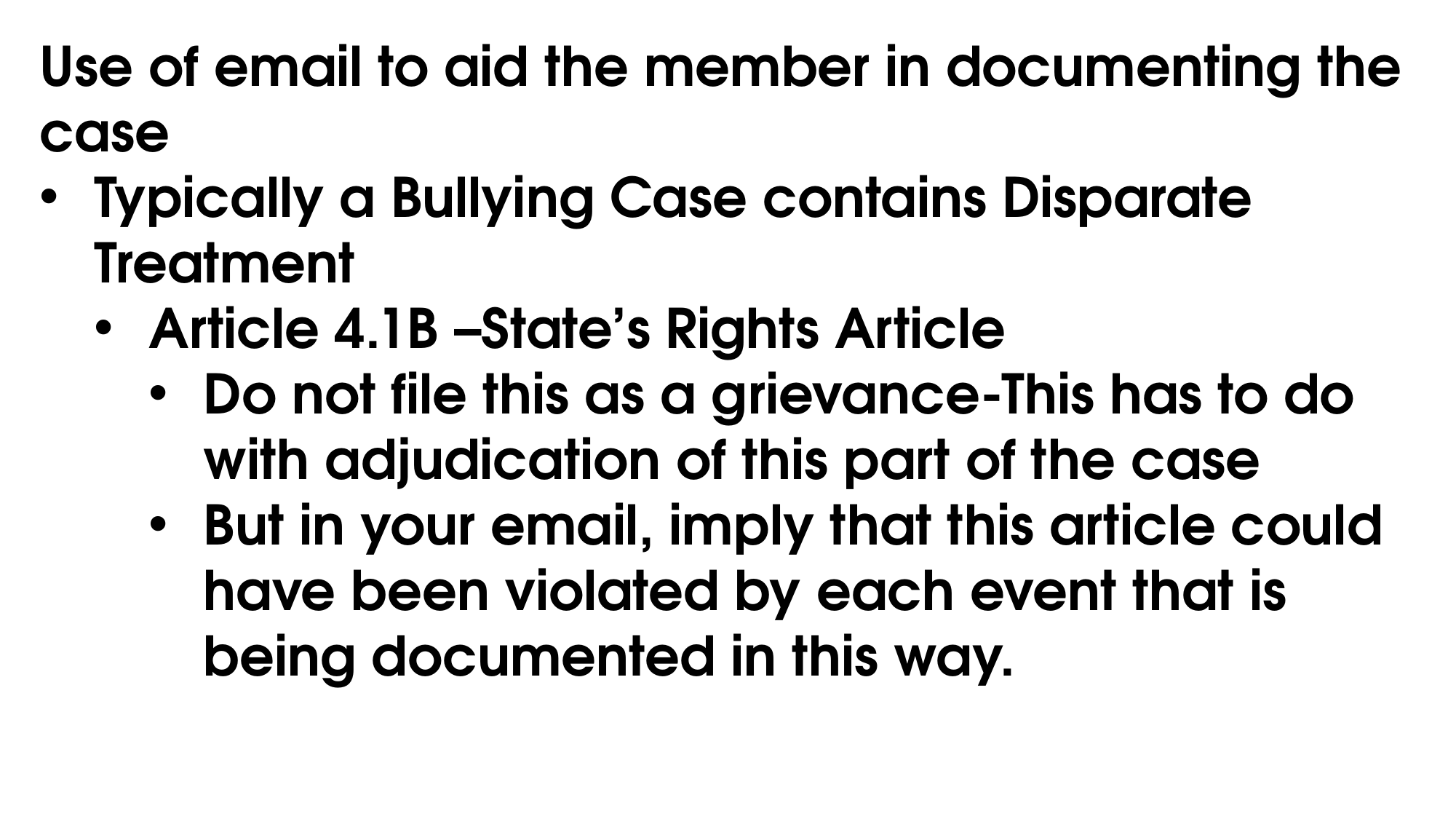

Use of email to aid the member in documenting the case
Typically a Bullying Case contains Disparate Treatment
Article 4.1B –State’s Rights Article
Do not file this as a grievance-This has to do with adjudication of this part of the case
But in your email, imply that this article could have been violated by each event that is being documented in this way.